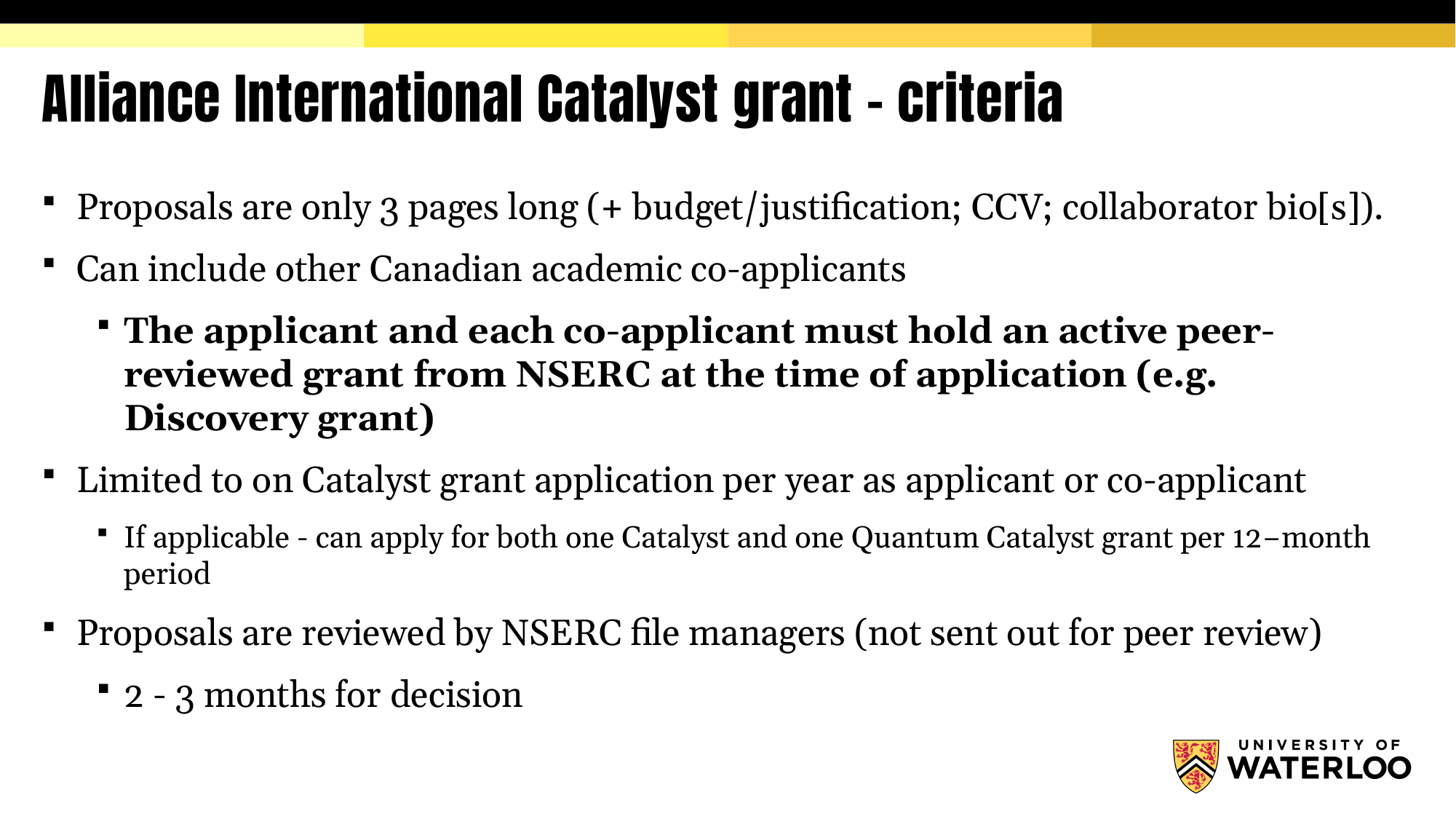

# Alliance International Catalyst grant - criteria
Proposals are only 3 pages long (+ budget/justification; CCV; collaborator bio[s]).
Can include other Canadian academic co-applicants
The applicant and each co-applicant must hold an active peer-reviewed grant from NSERC at the time of application (e.g. Discovery grant)
Limited to on Catalyst grant application per year as applicant or co-applicant
If applicable - can apply for both one Catalyst and one Quantum Catalyst grant per 12−month period
Proposals are reviewed by NSERC file managers (not sent out for peer review)
2 - 3 months for decision